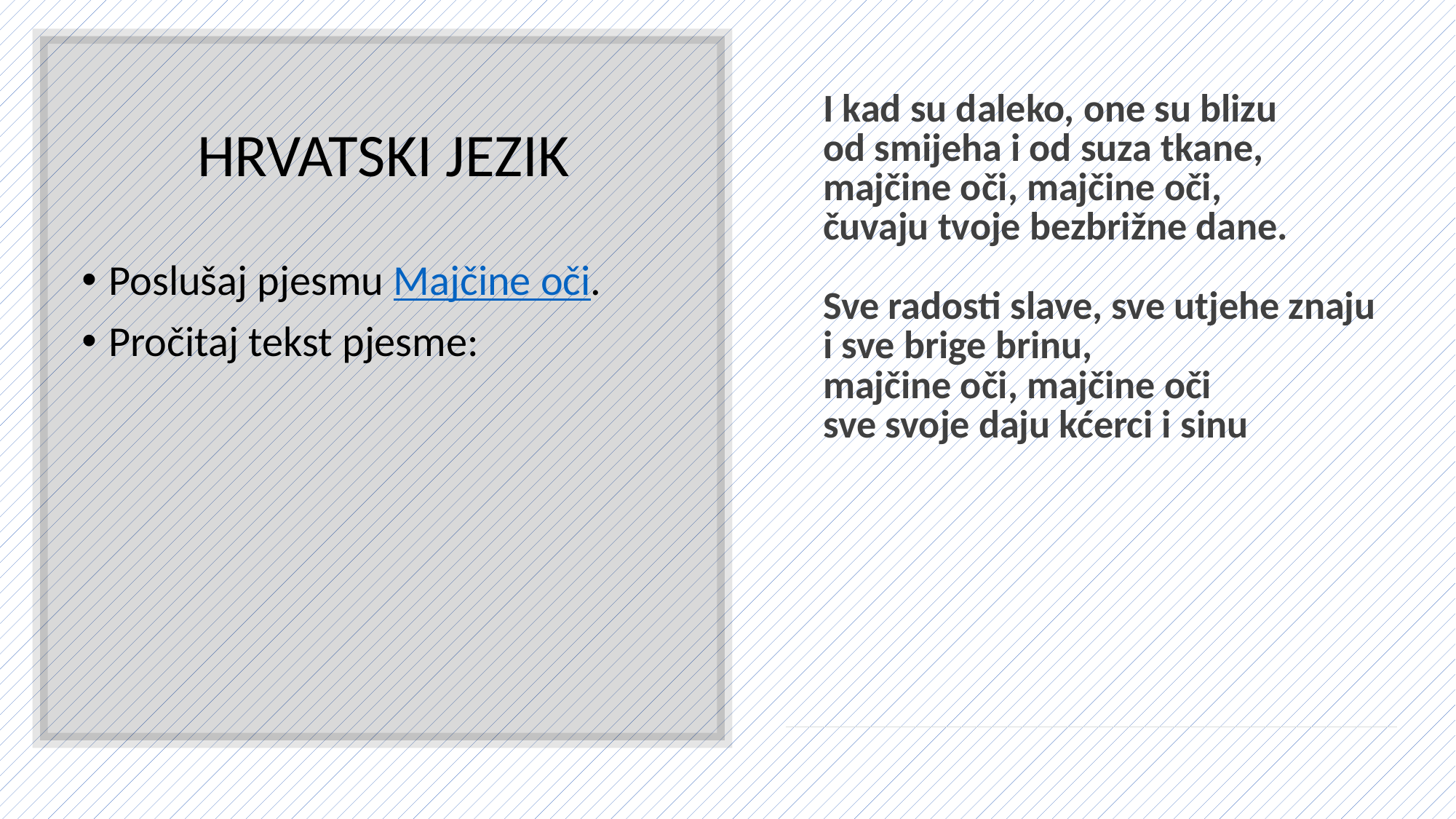

| I kad su daleko, one su blizu od smijeha i od suza tkane, majčine oči, majčine oči, čuvaju tvoje bezbrižne dane. Sve radosti slave, sve utjehe znaju i sve brige brinu, majčine oči, majčine oči sve svoje daju kćerci i sinu |
| --- |
# HRVATSKI JEZIK
Poslušaj pjesmu Majčine oči.
Pročitaj tekst pjesme: